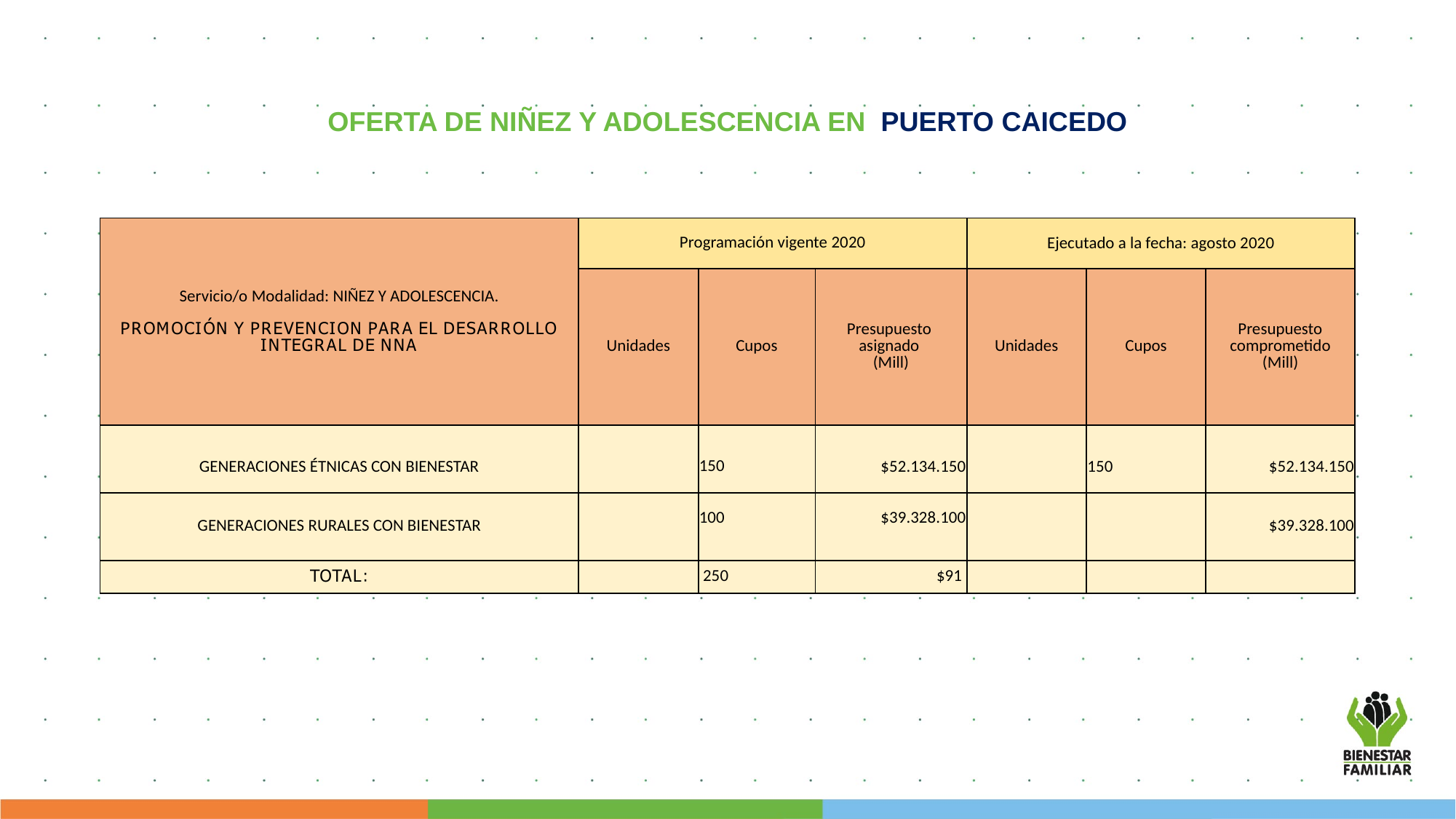

# OFERTA DE NIÑEZ Y ADOLESCENCIA EN  PUERTO CAICEDO
| Servicio/o Modalidad: NIÑEZ Y ADOLESCENCIA. PROMOCIÓN Y PREVENCION PARA EL DESARROLLO INTEGRAL DE NNA | Programación vigente 2020 |  |  | Ejecutado a la fecha: agosto 2020 |  |  |
| --- | --- | --- | --- | --- | --- | --- |
|  | Unidades | Cupos | Presupuesto asignado (Mill) | Unidades | Cupos | Presupuesto comprometido (Mill) |
| GENERACIONES ÉTNICAS CON BIENESTAR |  | 150 | $52.134.150 |  | 150 | $52.134.150 |
| GENERACIONES RURALES CON BIENESTAR |  | 100 | $39.328.100 |  |  | $39.328.100 |
| TOTAL: |  | 250 | $91 |  |  |  |